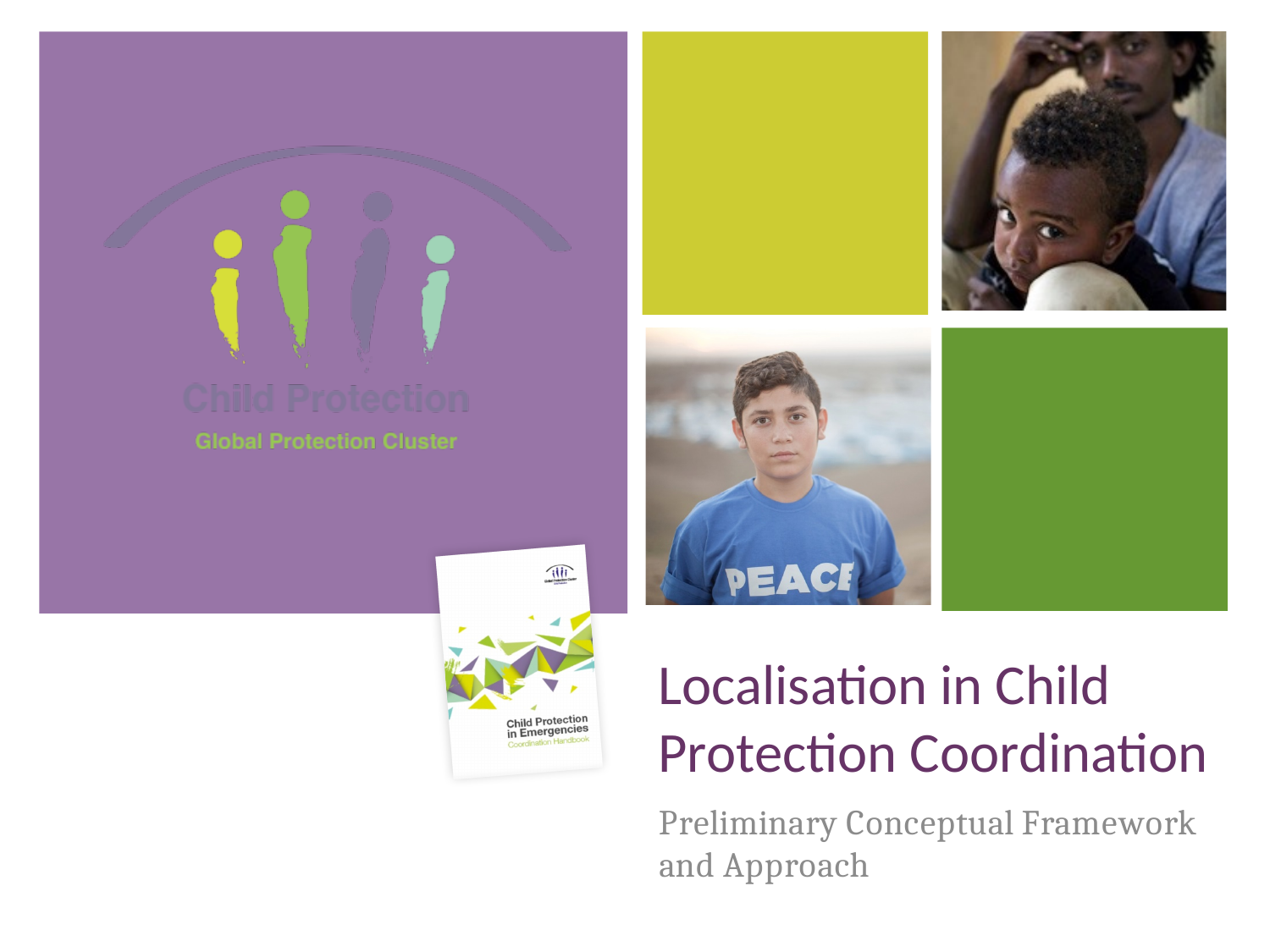

# Localisation in Child Protection Coordination
Preliminary Conceptual Framework and Approach